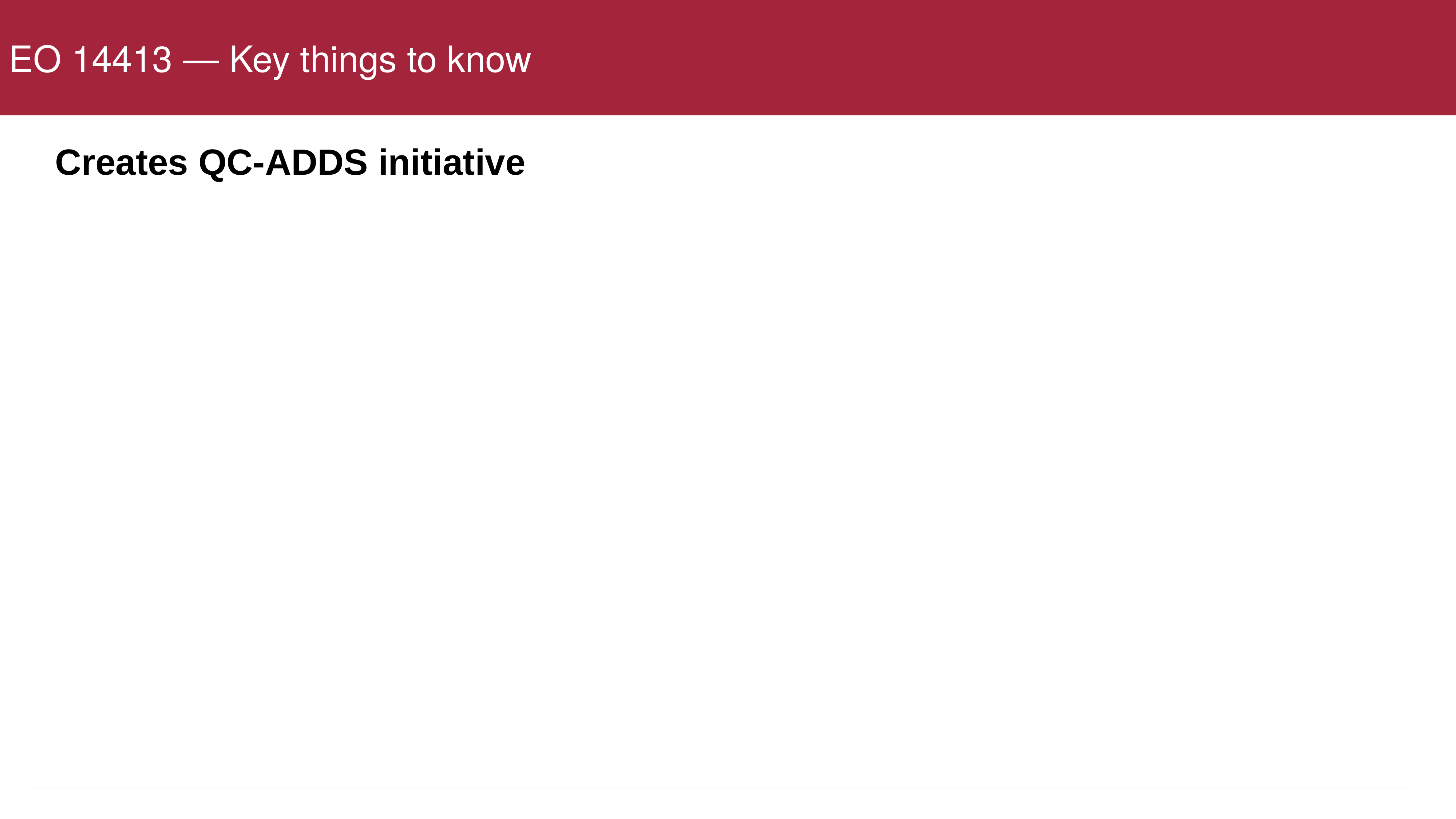

# EO 14413 — Key things to know
Creates QC-ADDS initiative

6